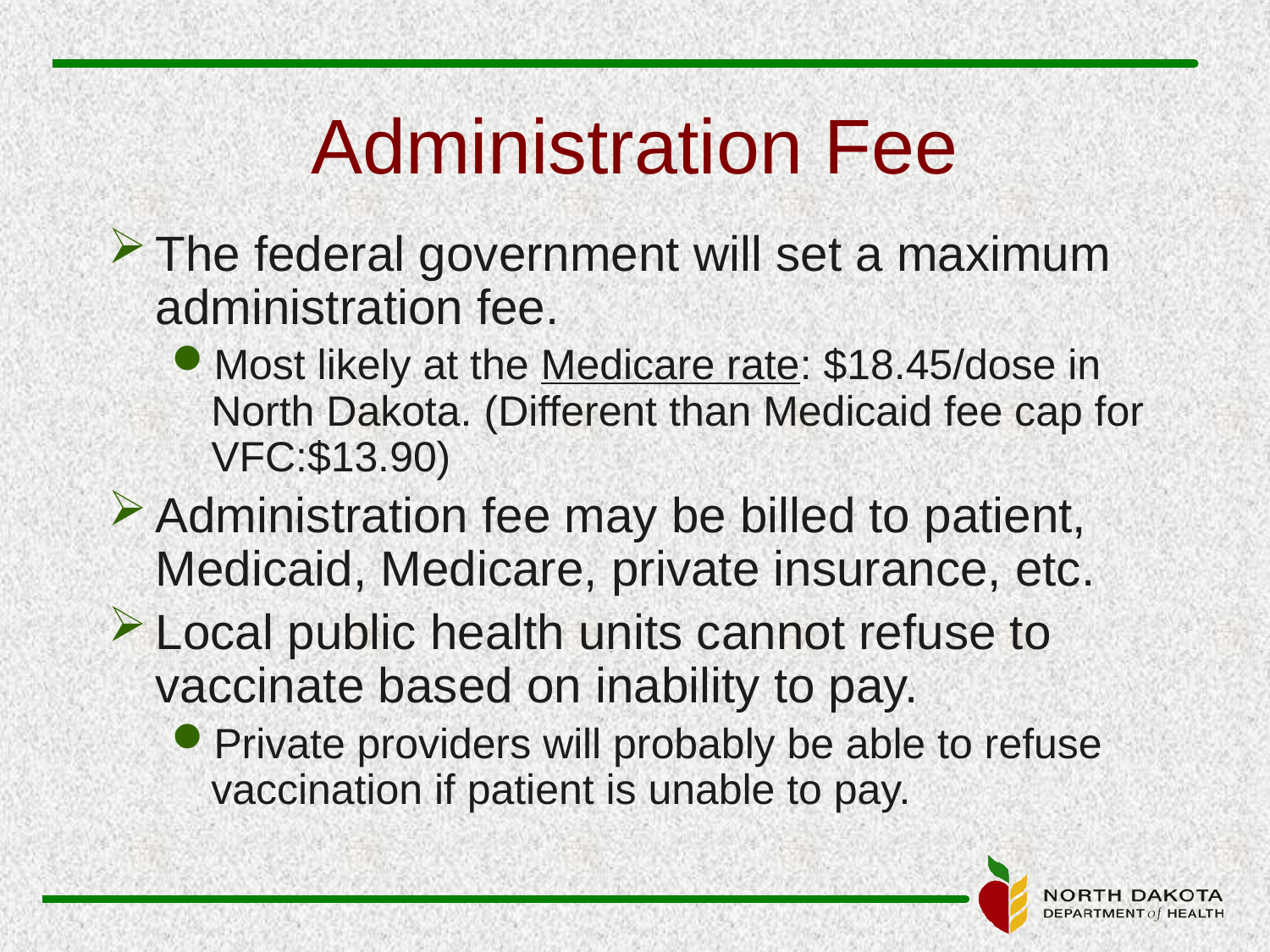

# Administration Fee
The federal government will set a maximum administration fee.
Most likely at the Medicare rate: $18.45/dose in North Dakota. (Different than Medicaid fee cap for VFC:$13.90)
Administration fee may be billed to patient, Medicaid, Medicare, private insurance, etc.
Local public health units cannot refuse to vaccinate based on inability to pay.
Private providers will probably be able to refuse vaccination if patient is unable to pay.